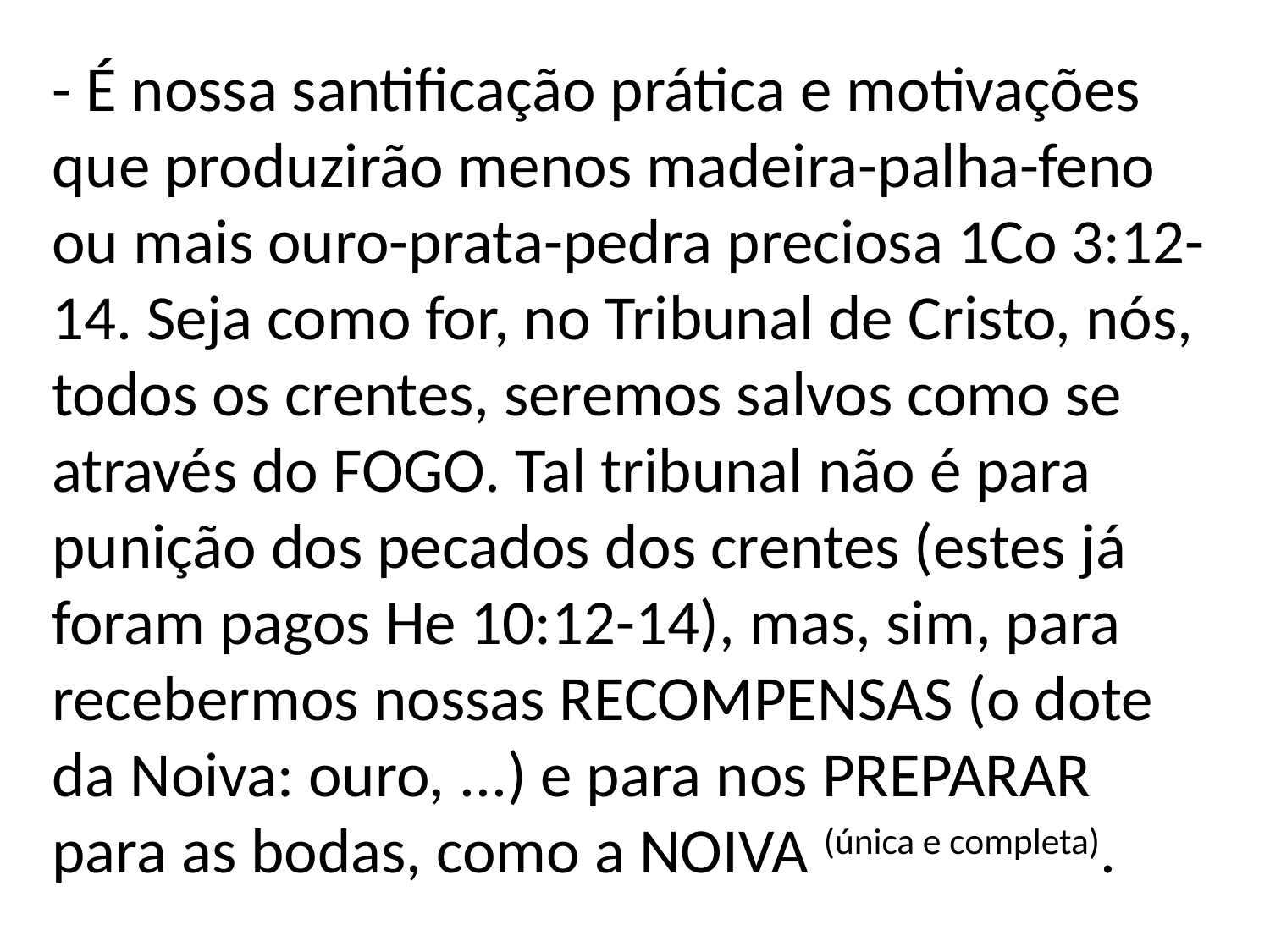

- É nossa santificação prática e motivações que produzirão menos madeira-palha-feno ou mais ouro-prata-pedra preciosa 1Co 3:12-14. Seja como for, no Tribunal de Cristo, nós, todos os crentes, seremos salvos como se através do FOGO. Tal tribunal não é para punição dos pecados dos crentes (estes já foram pagos He 10:12-14), mas, sim, para recebermos nossas RECOMPENSAS (o dote da Noiva: ouro, ...) e para nos PREPARAR para as bodas, como a NOIVA (única e completa).